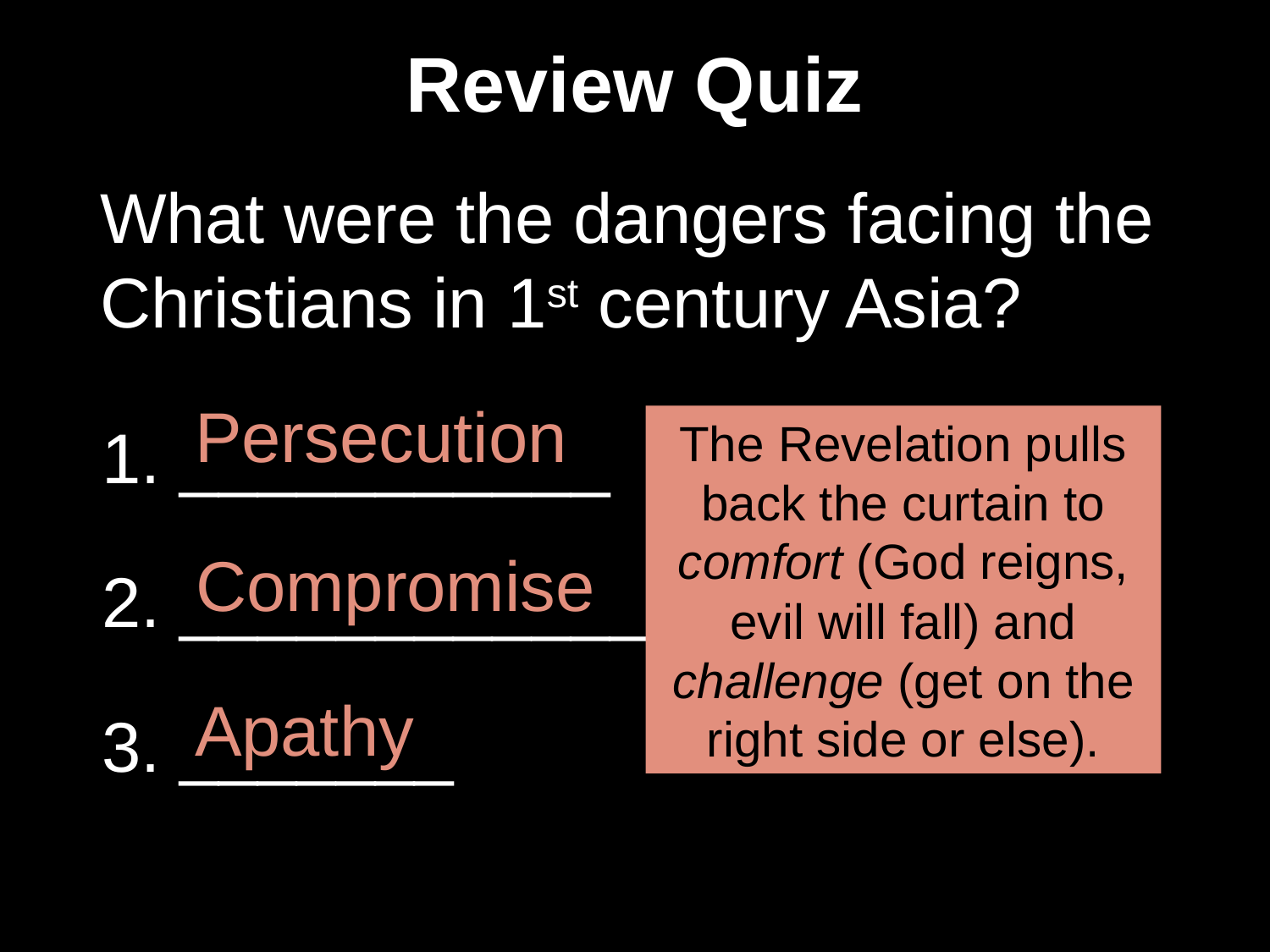

# Review Quiz
What were the dangers facing the Christians in 1st century Asia?
___________
____________
_______
Persecution
The Revelation pulls back the curtain to comfort (God reigns, evil will fall) and challenge (get on the right side or else).
Compromise
Apathy